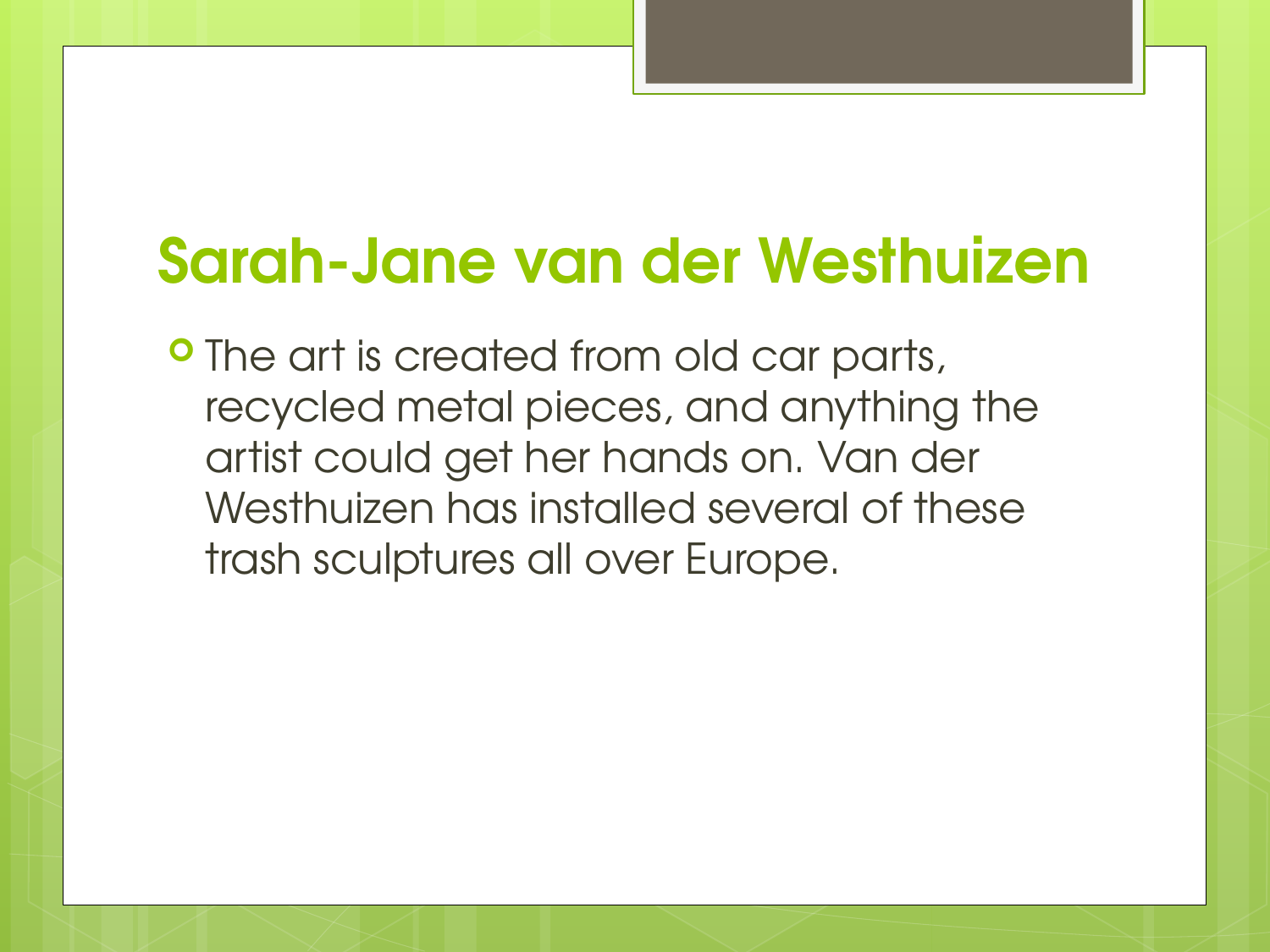

# Sarah-Jane van der Westhuizen
The art is created from old car parts, recycled metal pieces, and anything the artist could get her hands on. Van der Westhuizen has installed several of these trash sculptures all over Europe.